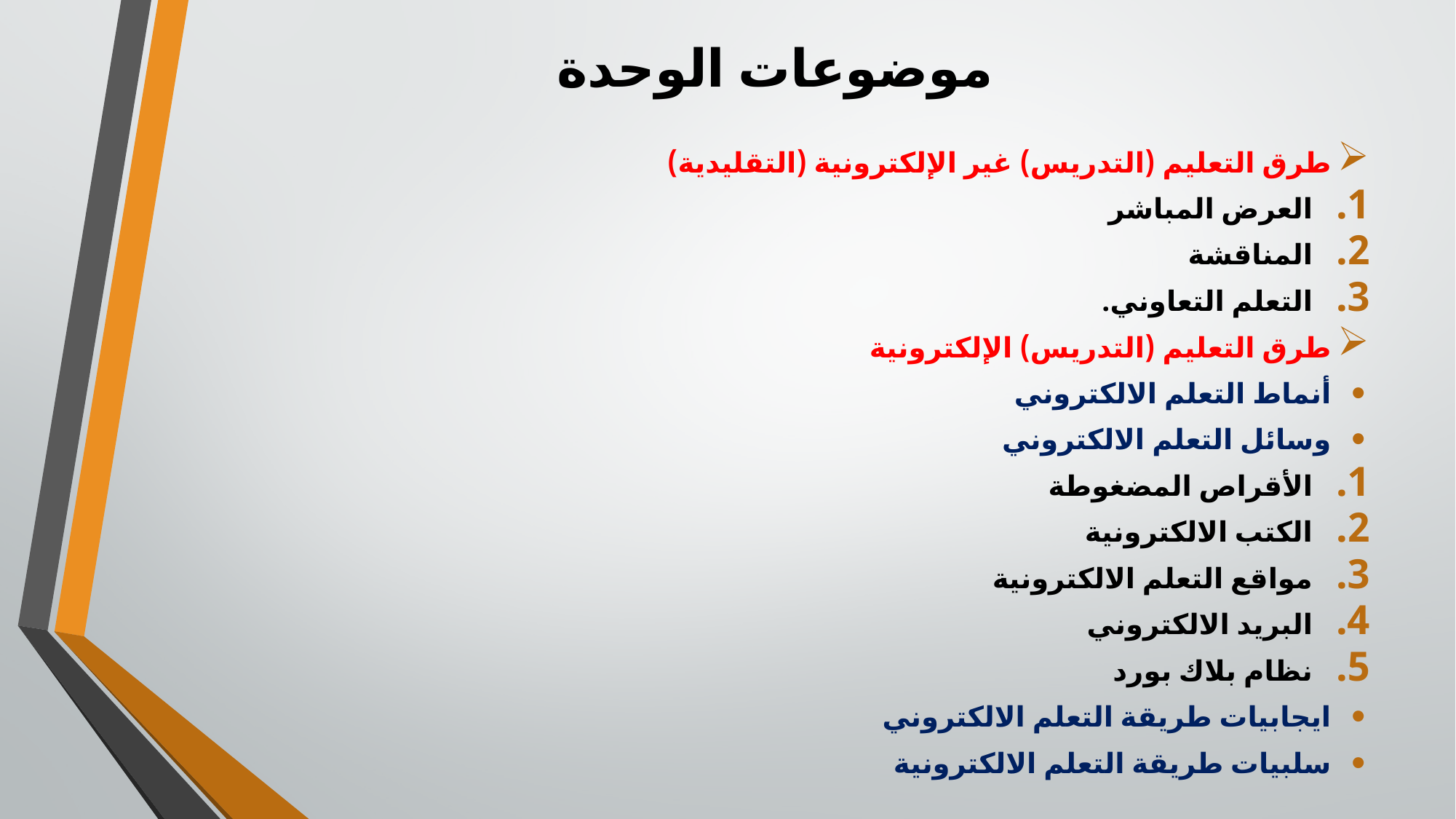

# موضوعات الوحدة
طرق التعليم (التدريس) غير الإلكترونية (التقليدية)
العرض المباشر
المناقشة
التعلم التعاوني.
طرق التعليم (التدريس) الإلكترونية
أنماط التعلم الالكتروني
وسائل التعلم الالكتروني
الأقراص المضغوطة
الكتب الالكترونية
مواقع التعلم الالكترونية
البريد الالكتروني
نظام بلاك بورد
ايجابيات طريقة التعلم الالكتروني
سلبيات طريقة التعلم الالكترونية